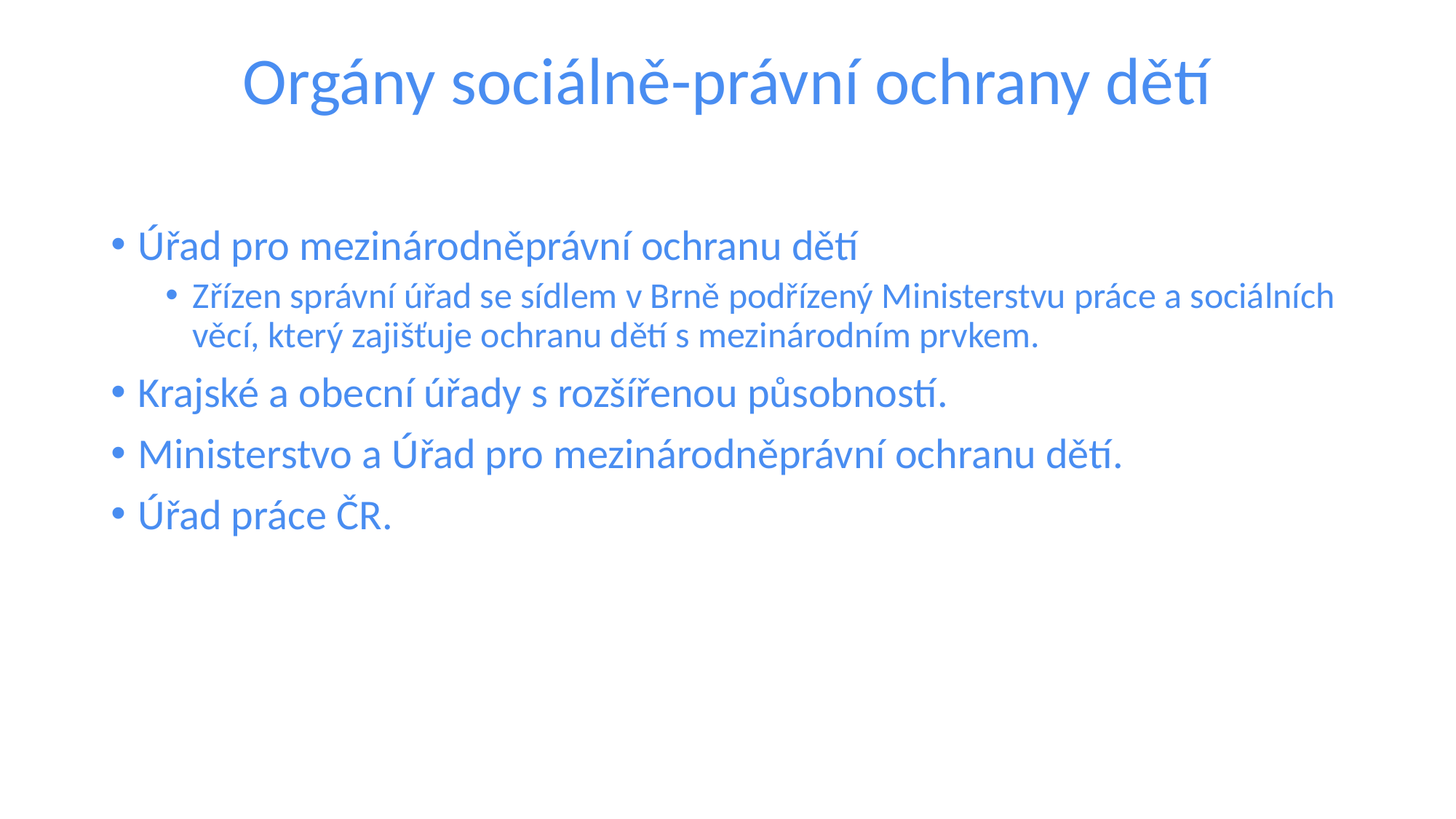

# Orgány sociálně-právní ochrany dětí
Úřad pro mezinárodněprávní ochranu dětí
Zřízen správní úřad se sídlem v Brně podřízený Ministerstvu práce a sociálních věcí, který zajišťuje ochranu dětí s mezinárodním prvkem.
Krajské a obecní úřady s rozšířenou působností.
Ministerstvo a Úřad pro mezinárodněprávní ochranu dětí.
Úřad práce ČR.